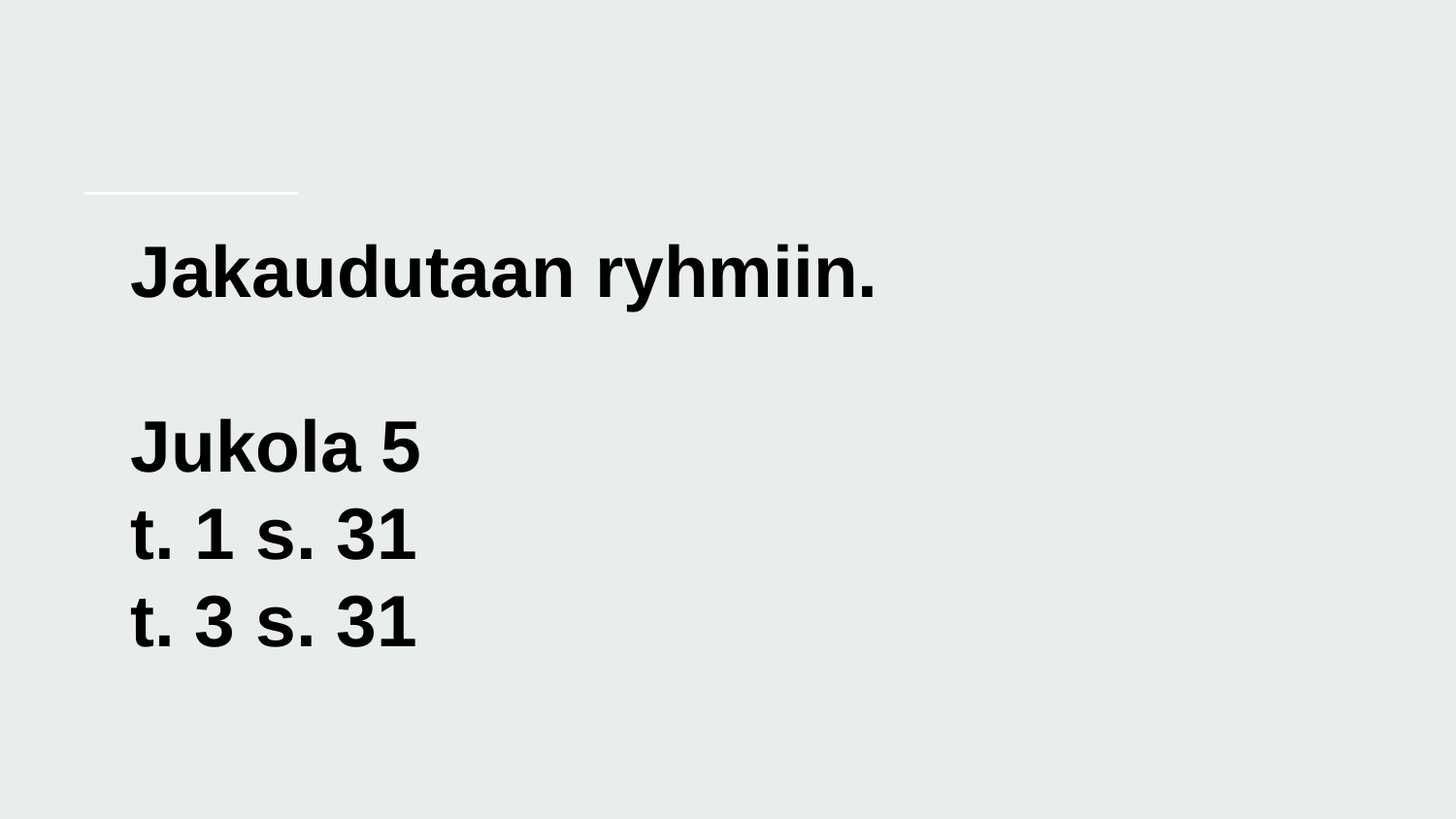

# Jakaudutaan ryhmiin.

Jukola 5
t. 1 s. 31
t. 3 s. 31